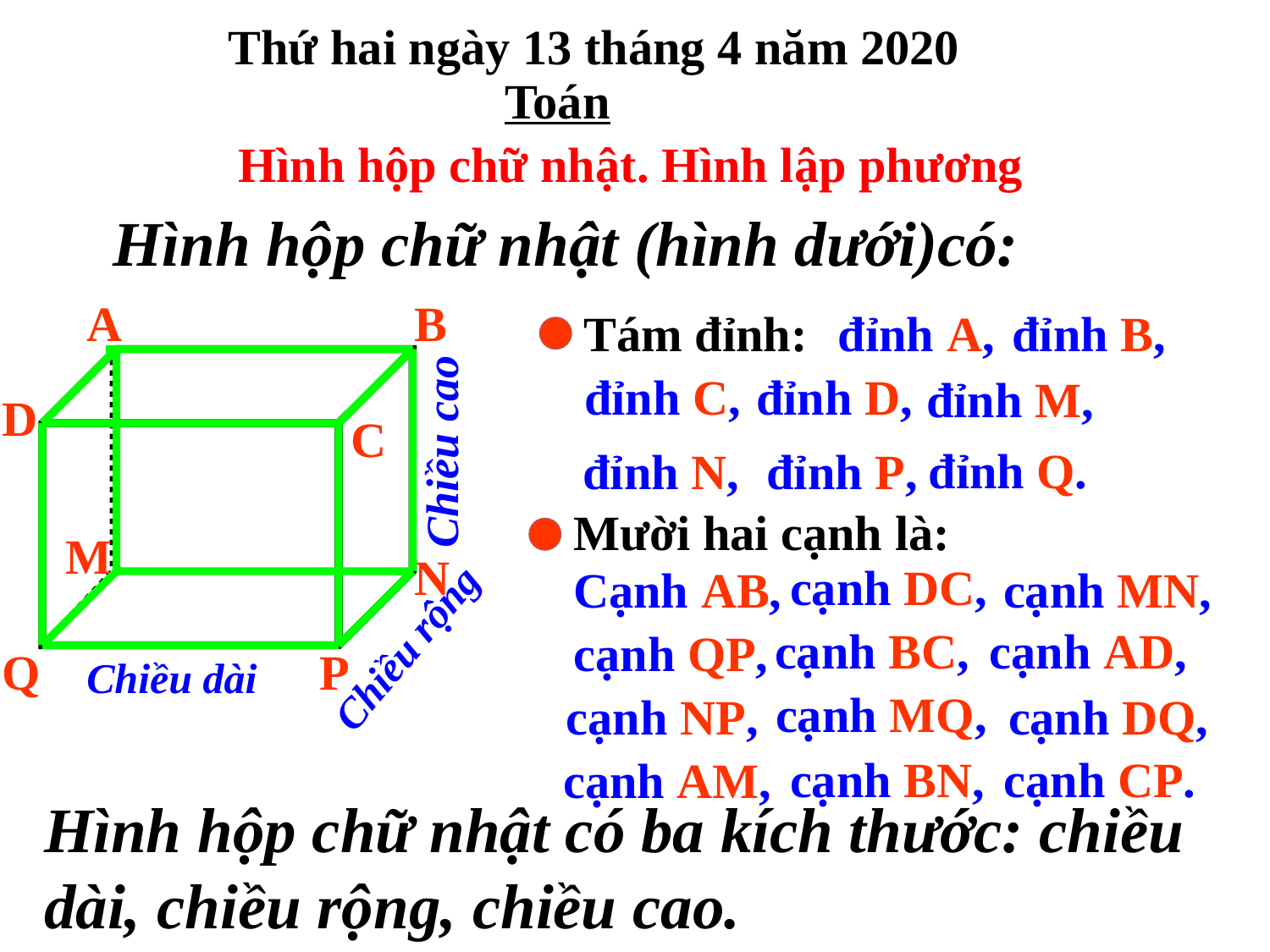

Thứ hai ngày 13 tháng 4 năm 2020
Toán
Hình hộp chữ nhật. Hình lập phương
Hình hộp chữ nhật (hình dưới)có:
A
B
Tám đỉnh:

đỉnh A,
 đỉnh B,

đỉnh C,
 đỉnh D,
  đỉnh M,
D
C
Chiều cao

đỉnh Q.
đỉnh N,
 đỉnh P,
Mười hai cạnh là:

M
N
  cạnh DC,
Cạnh AB,
   cạnh MN,

Chiều rộng
 cạnh BC,
  cạnh AD,
cạnh QP,
Q
P

Chiều dài
cạnh MQ,
   cạnh DQ,
cạnh NP,
 cạnh BN,
  cạnh CP.
cạnh AM,
Hình hộp chữ nhật có ba kích thước: chiều dài, chiều rộng, chiều cao.